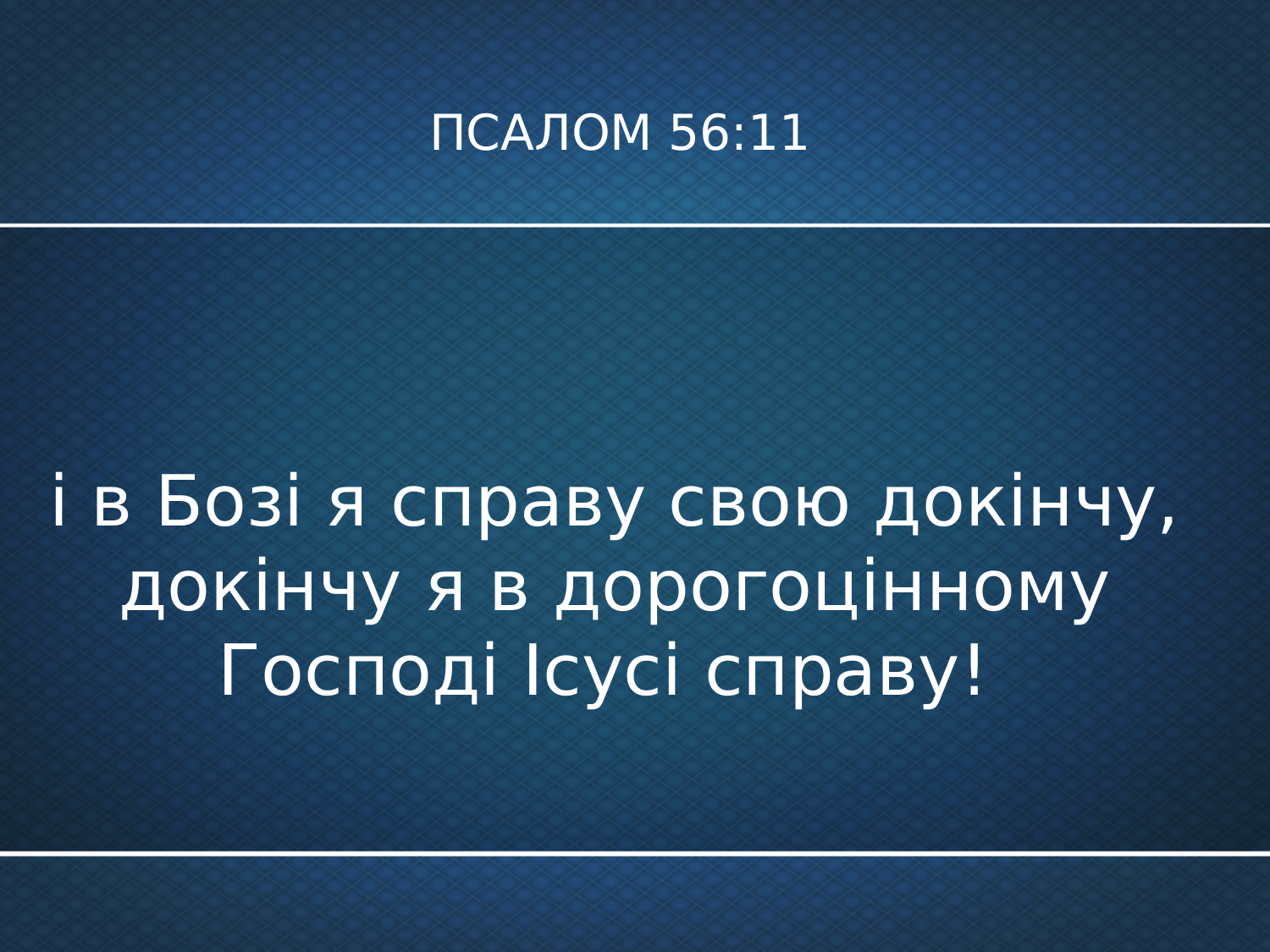

# ПСАЛОМ 56:11

і в Бозі я справу свою докінчу, докінчу я в дорогоцінному Господі Ісусі справу!